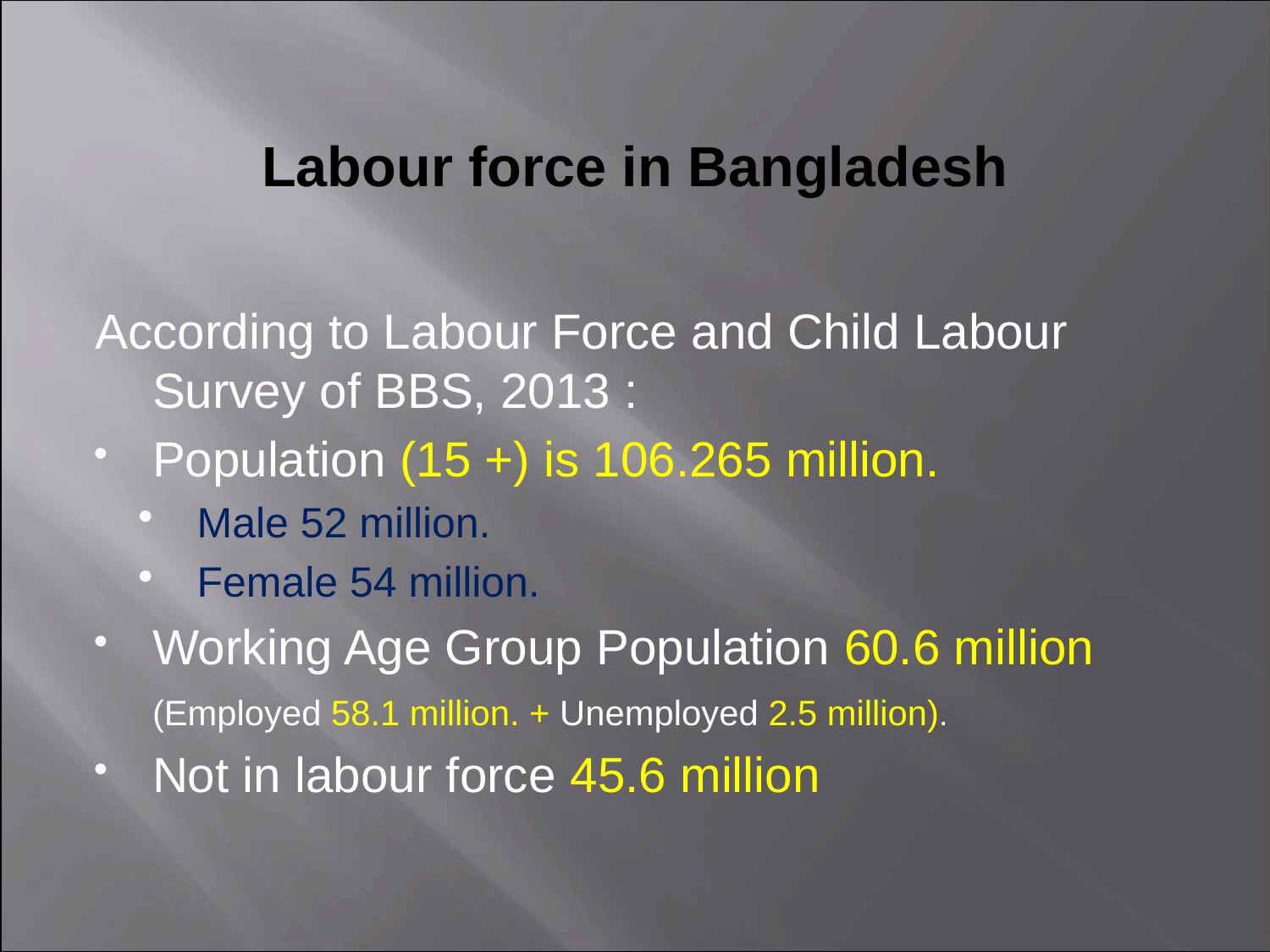

# Labour force in Bangladesh

According to Labour Force and Child Labour Survey of BBS, 2013 :
Population (15 +) is 106.265 million.
Male 52 million.
Female 54 million.
Working Age Group Population 60.6 million
	(Employed 58.1 million. + Unemployed 2.5 million).
Not in labour force 45.6 million